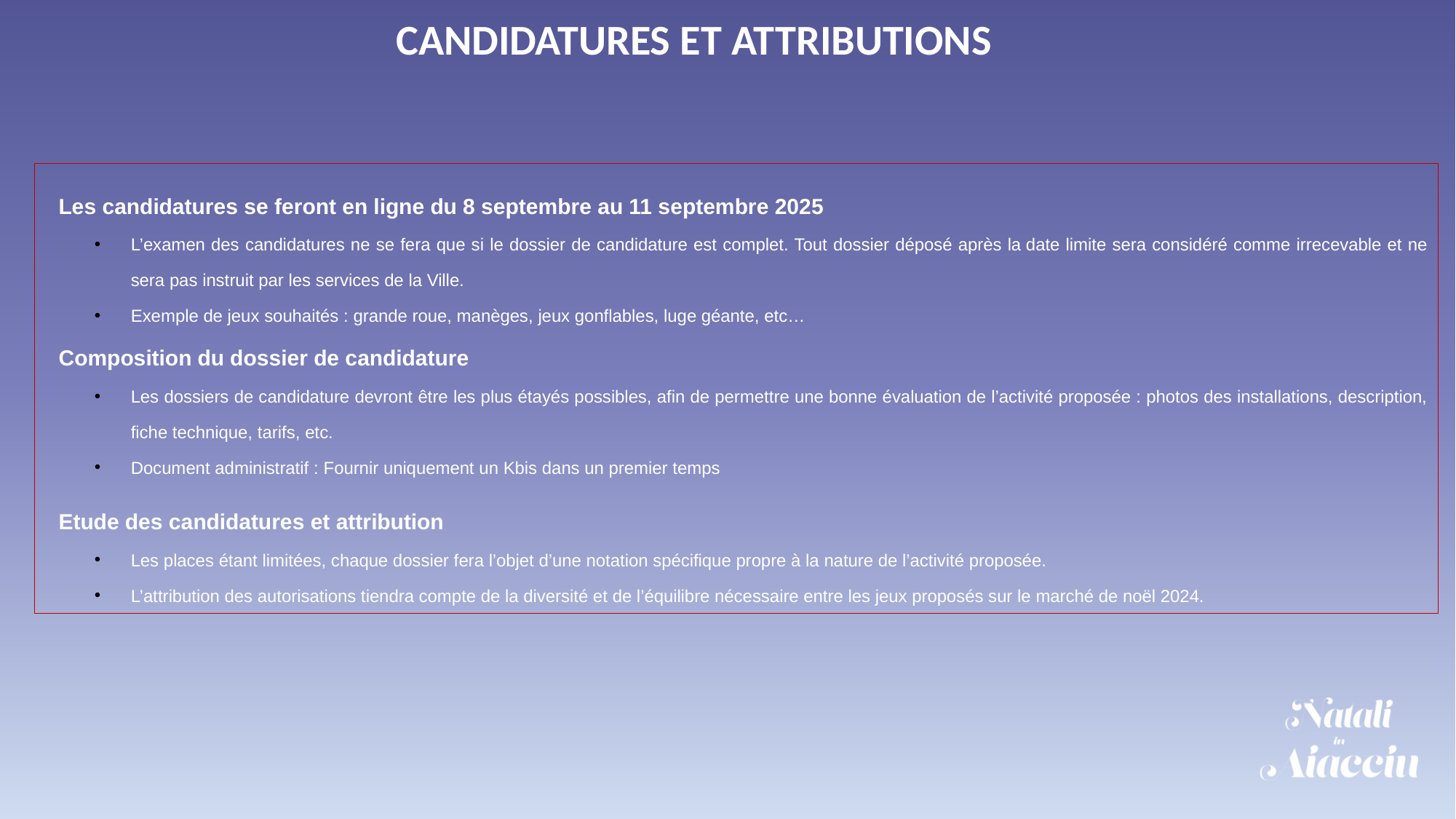

# CANDIDATURES ET ATTRIBUTIONS

Les candidatures se feront en ligne du 8 septembre au 11 septembre 2025
L’examen des candidatures ne se fera que si le dossier de candidature est complet. Tout dossier déposé après la date limite sera considéré comme irrecevable et ne sera pas instruit par les services de la Ville.
Exemple de jeux souhaités : grande roue, manèges, jeux gonflables, luge géante, etc…
Composition du dossier de candidature
Les dossiers de candidature devront être les plus étayés possibles, afin de permettre une bonne évaluation de l’activité proposée : photos des installations, description, fiche technique, tarifs, etc.
Document administratif : Fournir uniquement un Kbis dans un premier temps
Etude des candidatures et attribution
Les places étant limitées, chaque dossier fera l’objet d’une notation spécifique propre à la nature de l’activité proposée.
L’attribution des autorisations tiendra compte de la diversité et de l’équilibre nécessaire entre les jeux proposés sur le marché de noël 2024.